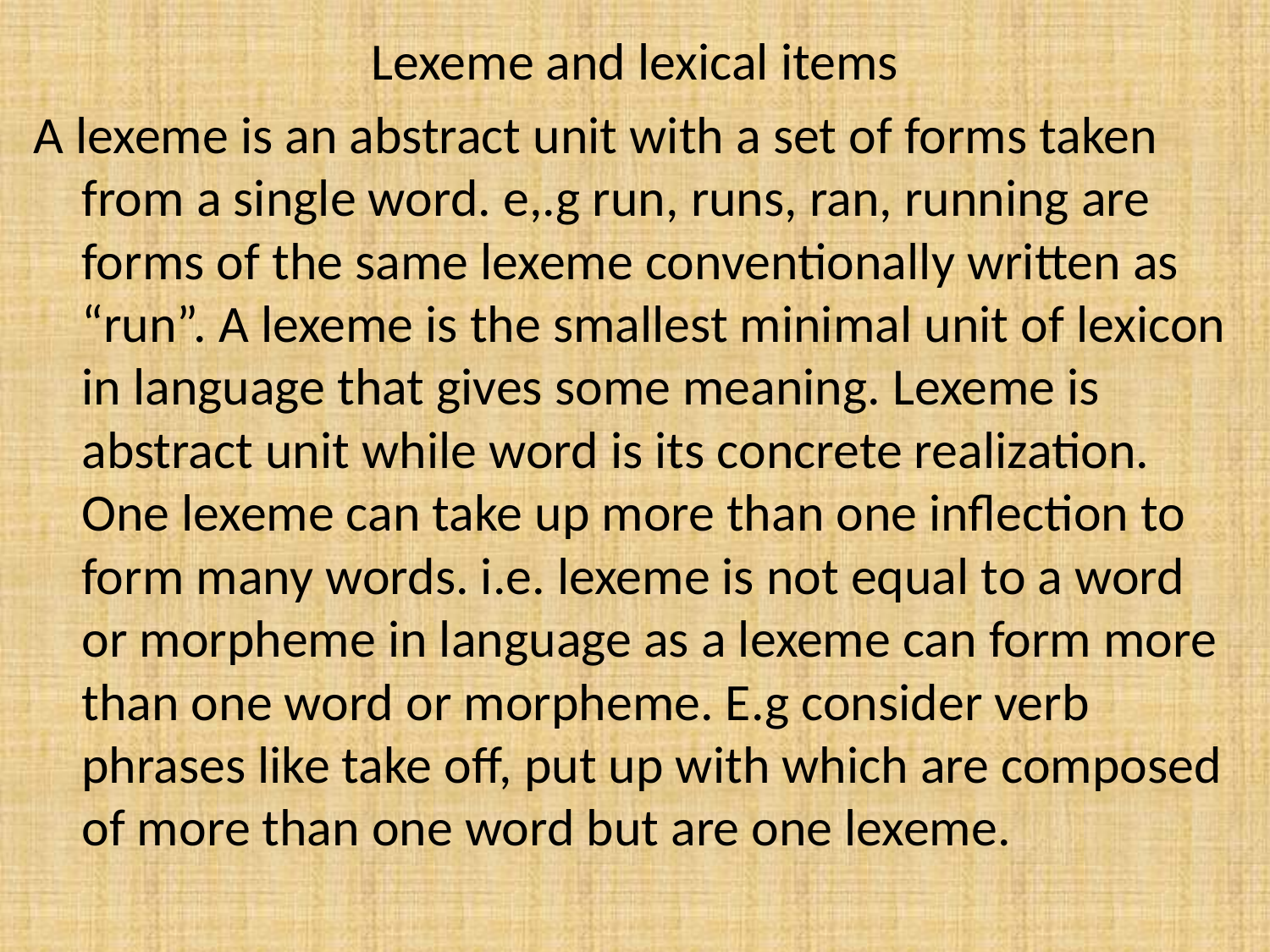

Lexeme and lexical items
A lexeme is an abstract unit with a set of forms taken from a single word. e,.g run, runs, ran, running are forms of the same lexeme conventionally written as “run”. A lexeme is the smallest minimal unit of lexicon in language that gives some meaning. Lexeme is abstract unit while word is its concrete realization. One lexeme can take up more than one inflection to form many words. i.e. lexeme is not equal to a word or morpheme in language as a lexeme can form more than one word or morpheme. E.g consider verb phrases like take off, put up with which are composed of more than one word but are one lexeme.